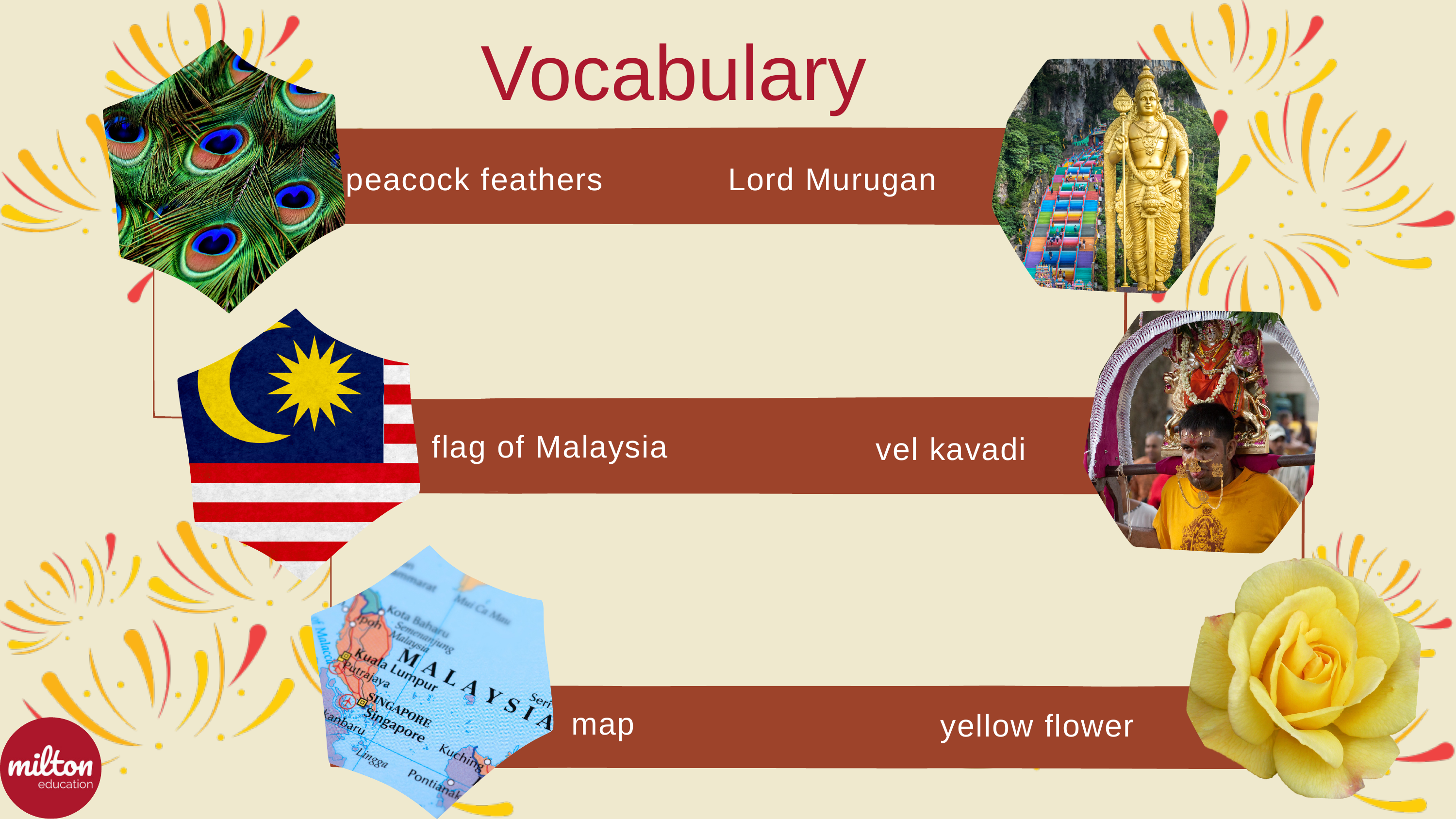

Vocabulary

peacock feathers
Lord Murugan

flag of Malaysia
vel kavadi

map
yellow flower